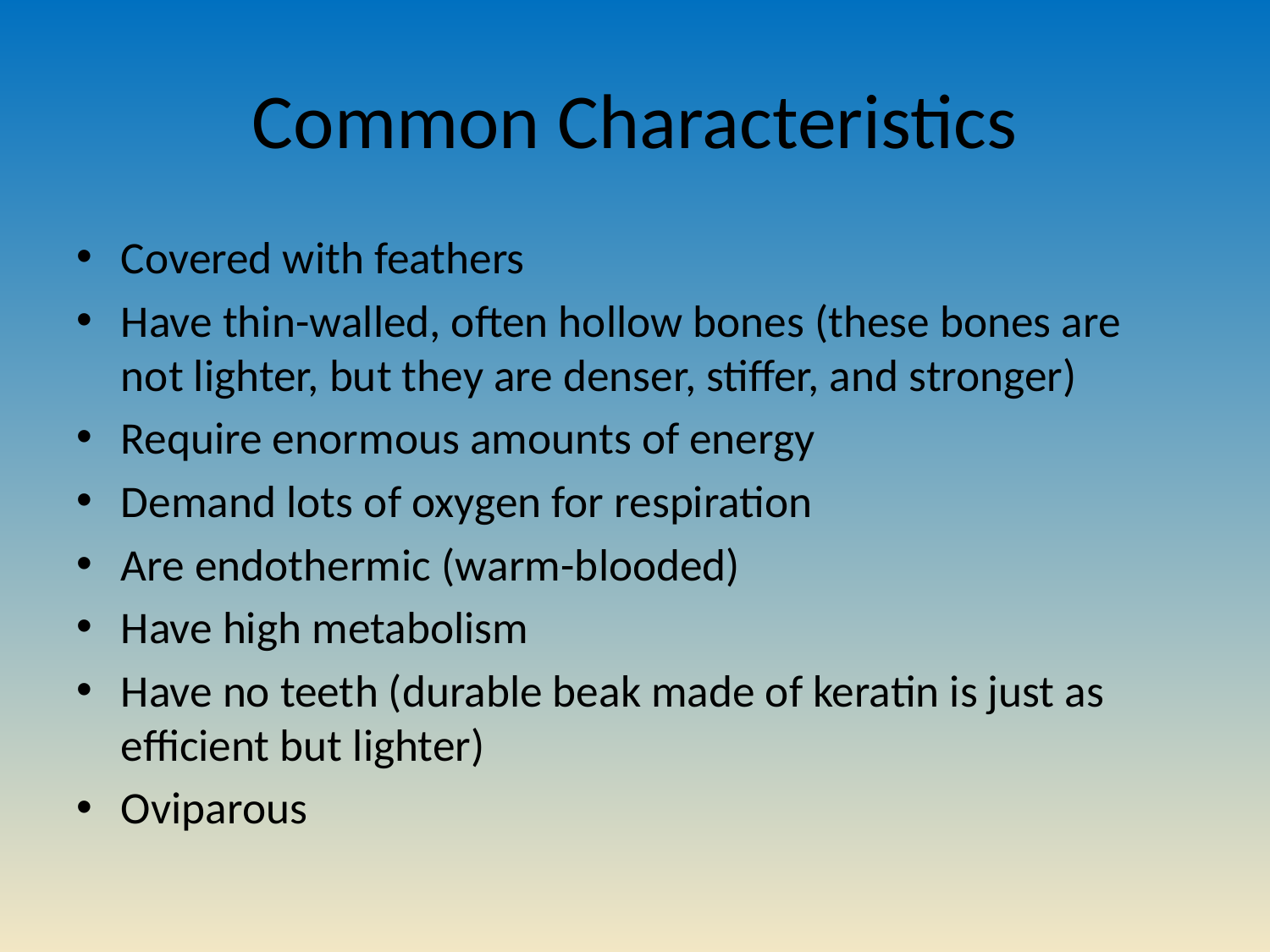

# Common Characteristics
Covered with feathers
Have thin-walled, often hollow bones (these bones are not lighter, but they are denser, stiffer, and stronger)
Require enormous amounts of energy
Demand lots of oxygen for respiration
Are endothermic (warm-blooded)
Have high metabolism
Have no teeth (durable beak made of keratin is just as efficient but lighter)
Oviparous